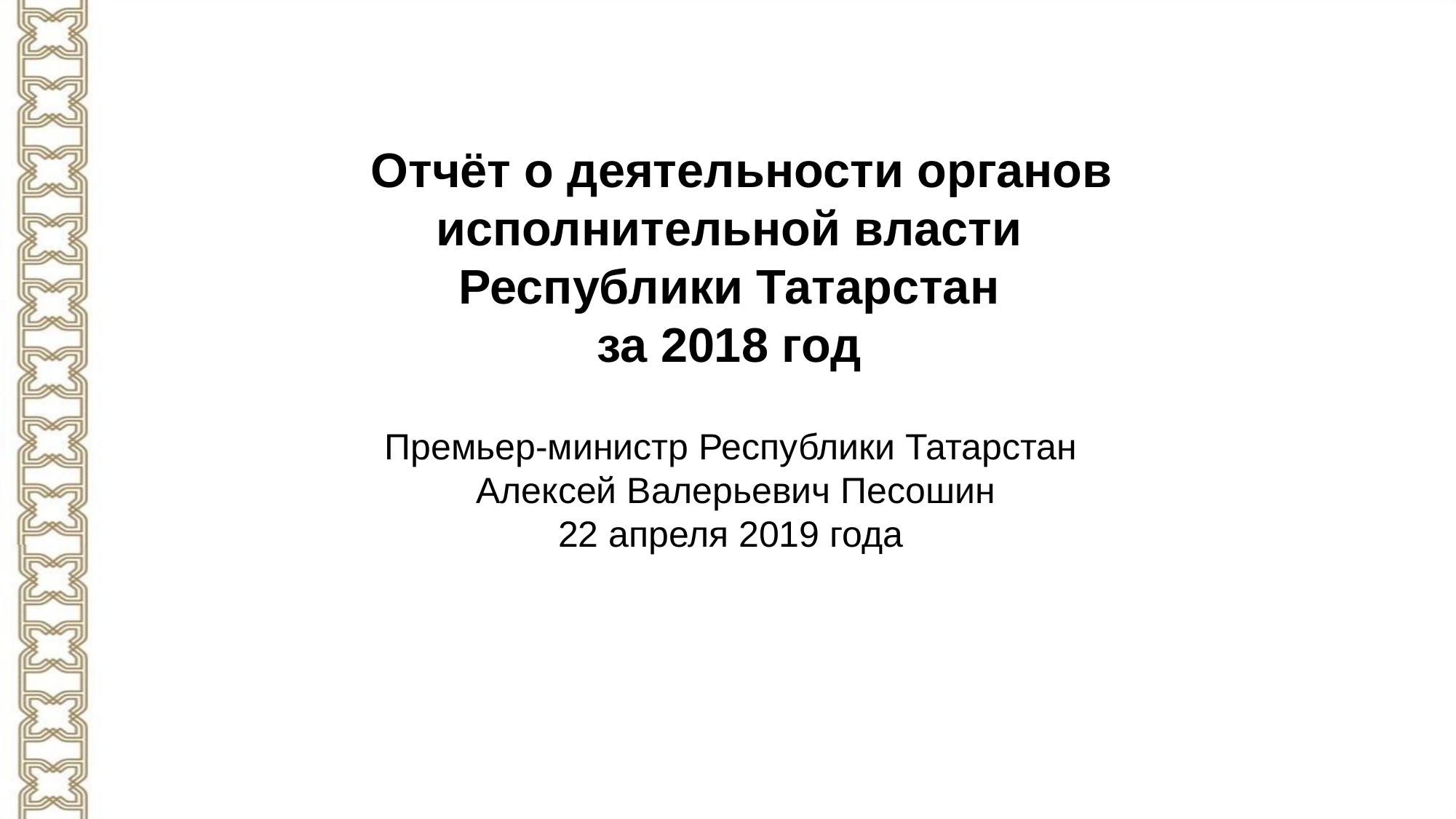

Отчёт о деятельности органов исполнительной власти
Республики Татарстан
за 2018 год

Премьер-министр Республики Татарстан
Алексей Валерьевич Песошин
22 апреля 2019 года